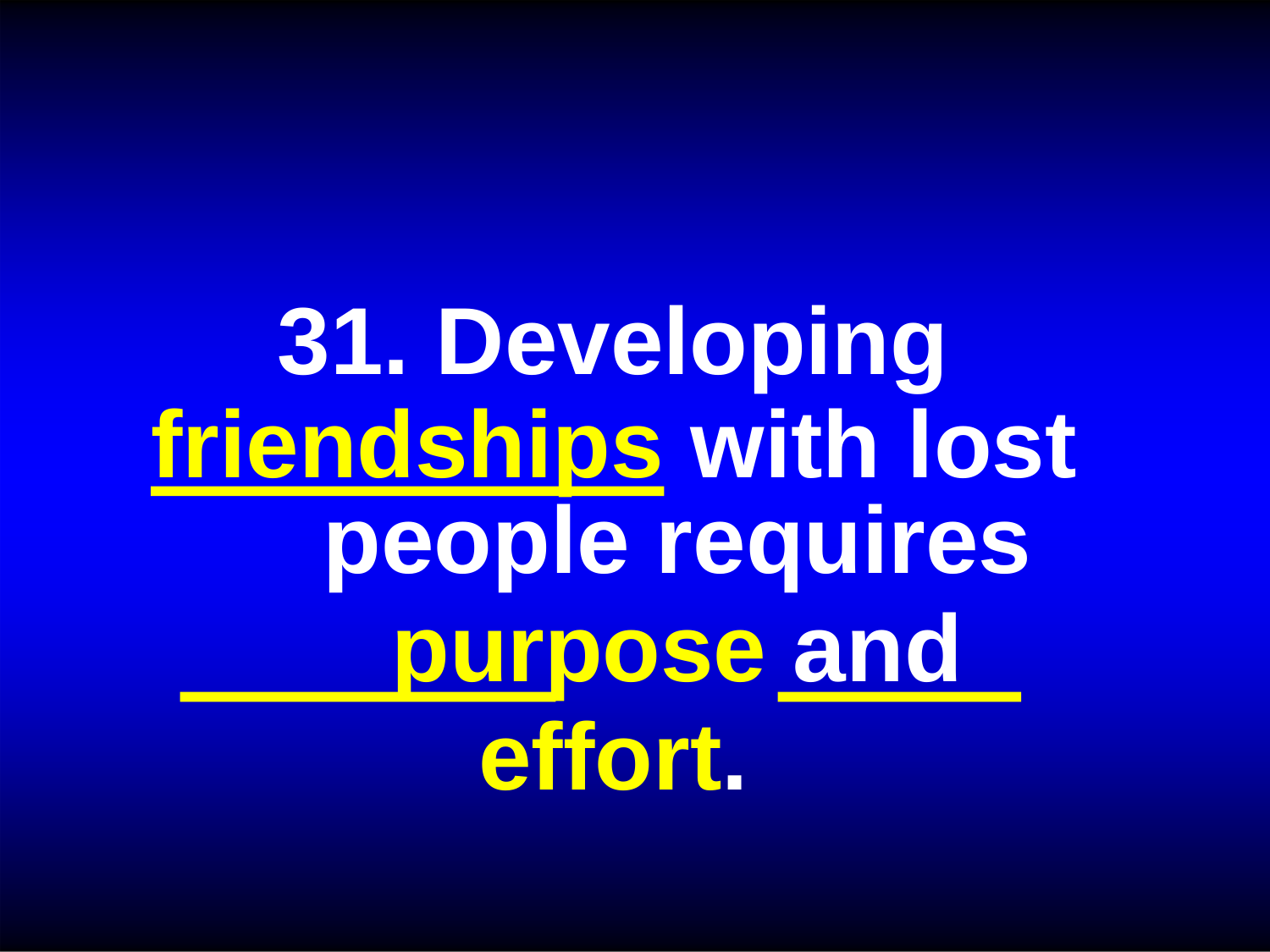

31. Developing  friendships with lost
people requires
purpose and effort.